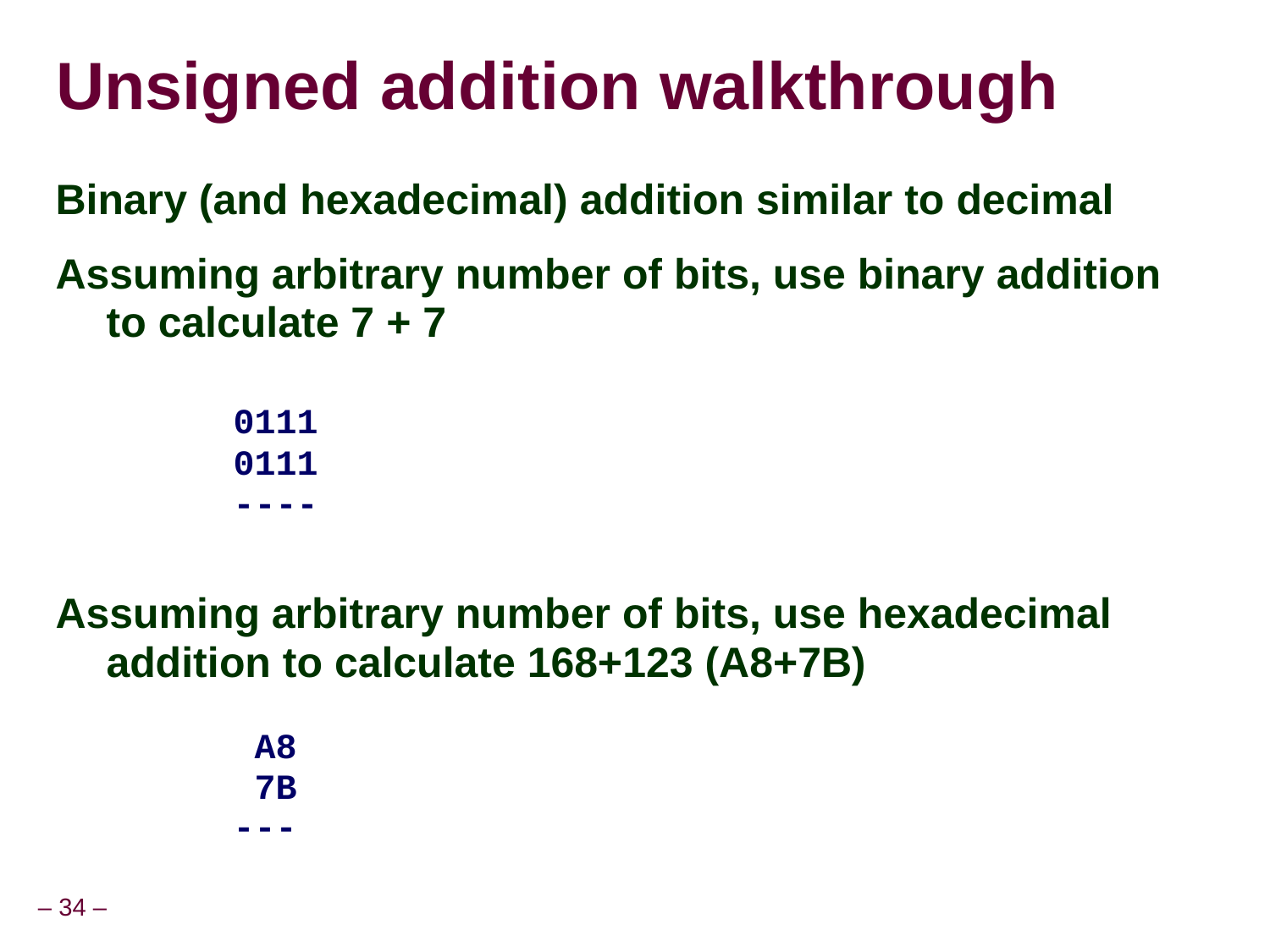

Unsigned addition walkthrough
Binary (and hexadecimal) addition similar to decimal
Assuming arbitrary number of bits, use binary addition to calculate 7 + 7
	0111
	0111
	----
Assuming arbitrary number of bits, use hexadecimal addition to calculate 168+123 (A8+7B)
	 A8
	 7B
	---